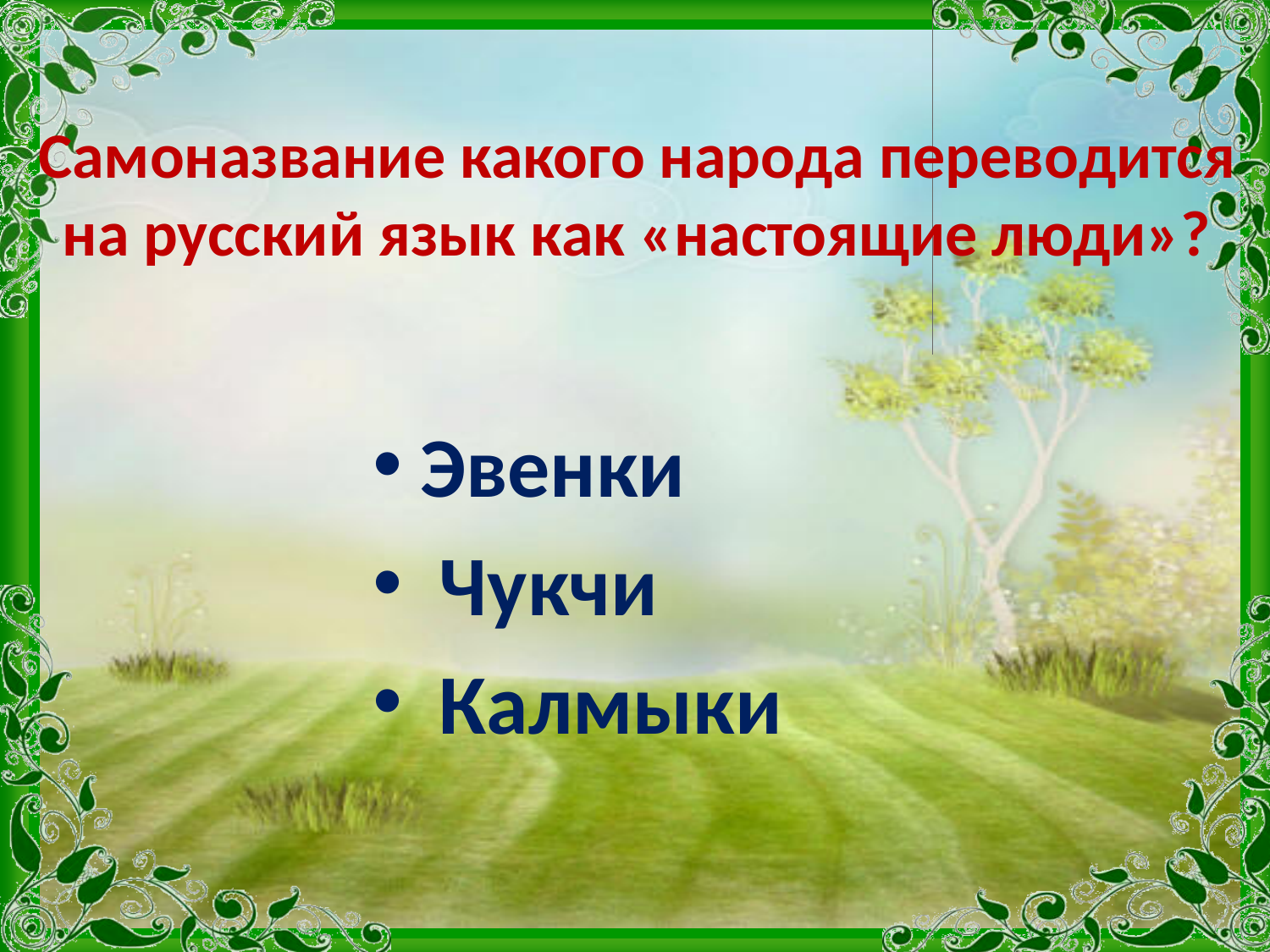

# Самоназвание какого народа переводится на русский язык как «настоящие люди»?
Эвенки
 Чукчи
 Калмыки